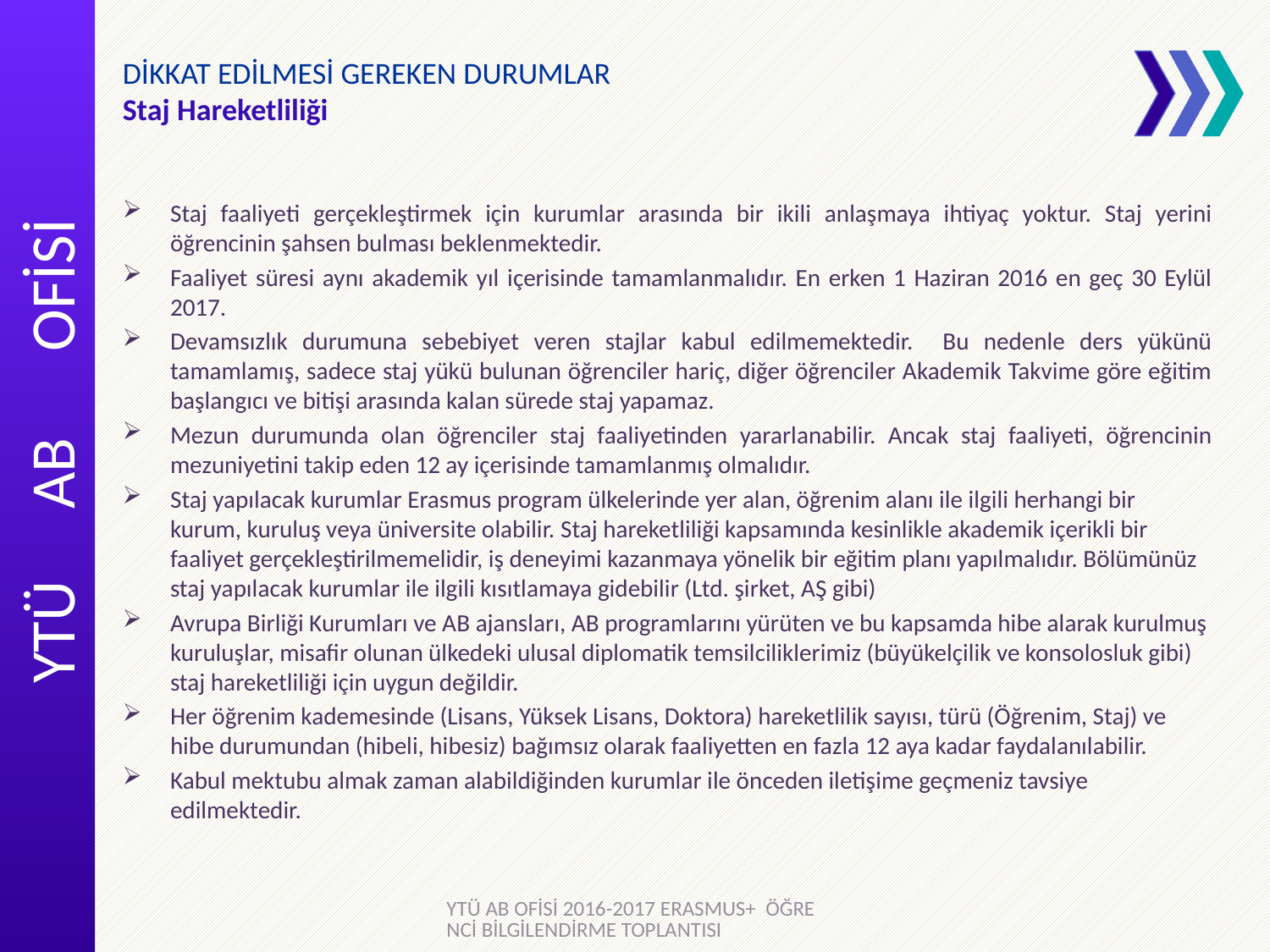

# DİKKAT EDİLMESİ GEREKEN DURUMLAR Staj Hareketliliği
Staj faaliyeti gerçekleştirmek için kurumlar arasında bir ikili anlaşmaya ihtiyaç yoktur. Staj yerini öğrencinin şahsen bulması beklenmektedir.
Faaliyet süresi aynı akademik yıl içerisinde tamamlanmalıdır. En erken 1 Haziran 2016 en geç 30 Eylül 2017.
Devamsızlık durumuna sebebiyet veren stajlar kabul edilmemektedir.  Bu nedenle ders yükünü tamamlamış, sadece staj yükü bulunan öğrenciler hariç, diğer öğrenciler Akademik Takvime göre eğitim başlangıcı ve bitişi arasında kalan sürede staj yapamaz.
Mezun durumunda olan öğrenciler staj faaliyetinden yararlanabilir. Ancak staj faaliyeti, öğrencinin mezuniyetini takip eden 12 ay içerisinde tamamlanmış olmalıdır.
Staj yapılacak kurumlar Erasmus program ülkelerinde yer alan, öğrenim alanı ile ilgili herhangi bir kurum, kuruluş veya üniversite olabilir. Staj hareketliliği kapsamında kesinlikle akademik içerikli bir faaliyet gerçekleştirilmemelidir, iş deneyimi kazanmaya yönelik bir eğitim planı yapılmalıdır. Bölümünüz staj yapılacak kurumlar ile ilgili kısıtlamaya gidebilir (Ltd. şirket, AŞ gibi)
Avrupa Birliği Kurumları ve AB ajansları, AB programlarını yürüten ve bu kapsamda hibe alarak kurulmuş kuruluşlar, misafir olunan ülkedeki ulusal diplomatik temsilciliklerimiz (büyükelçilik ve konsolosluk gibi) staj hareketliliği için uygun değildir.
Her öğrenim kademesinde (Lisans, Yüksek Lisans, Doktora) hareketlilik sayısı, türü (Öğrenim, Staj) ve hibe durumundan (hibeli, hibesiz) bağımsız olarak faaliyetten en fazla 12 aya kadar faydalanılabilir.
Kabul mektubu almak zaman alabildiğinden kurumlar ile önceden iletişime geçmeniz tavsiye edilmektedir.

YTÜ AB OFİSİ 2016-2017 ERASMUS+  ÖĞRENCİ BİLGİLENDİRME TOPLANTISI